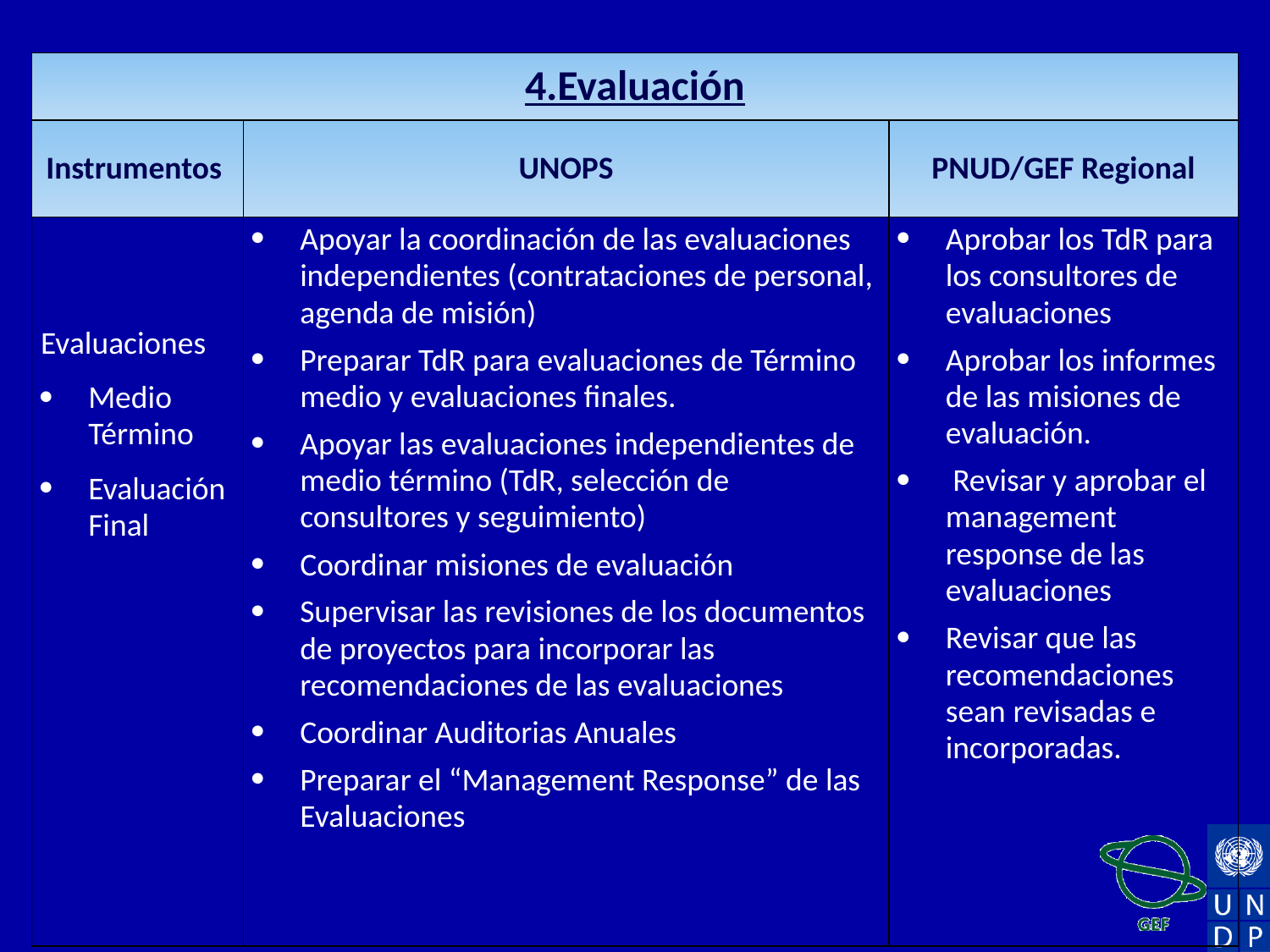

| 4.Evaluación |  |  |
| --- | --- | --- |
| Instrumentos | UNOPS | PNUD/GEF Regional |
| Evaluaciones Medio Término Evaluación Final | Apoyar la coordinación de las evaluaciones independientes (contrataciones de personal, agenda de misión) Preparar TdR para evaluaciones de Término medio y evaluaciones finales. Apoyar las evaluaciones independientes de medio término (TdR, selección de consultores y seguimiento) Coordinar misiones de evaluación Supervisar las revisiones de los documentos de proyectos para incorporar las recomendaciones de las evaluaciones Coordinar Auditorias Anuales Preparar el “Management Response” de las Evaluaciones | Aprobar los TdR para los consultores de evaluaciones Aprobar los informes de las misiones de evaluación. Revisar y aprobar el management response de las evaluaciones Revisar que las recomendaciones sean revisadas e incorporadas. |